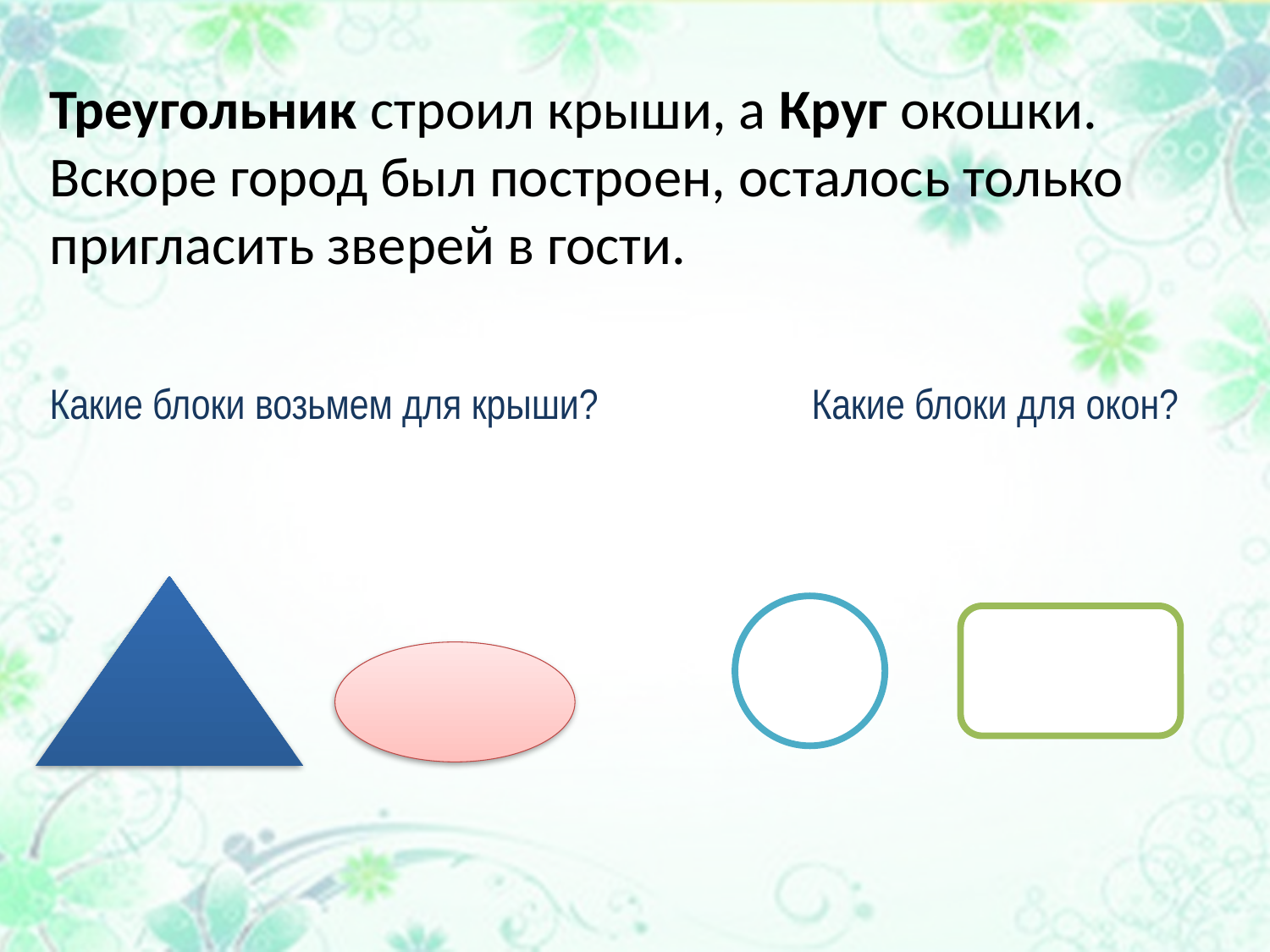

Треугольник строил крыши, а Круг окошки.
Вскоре город был построен, осталось только пригласить зверей в гости.

Какие блоки возьмем для крыши? 		Какие блоки для окон?